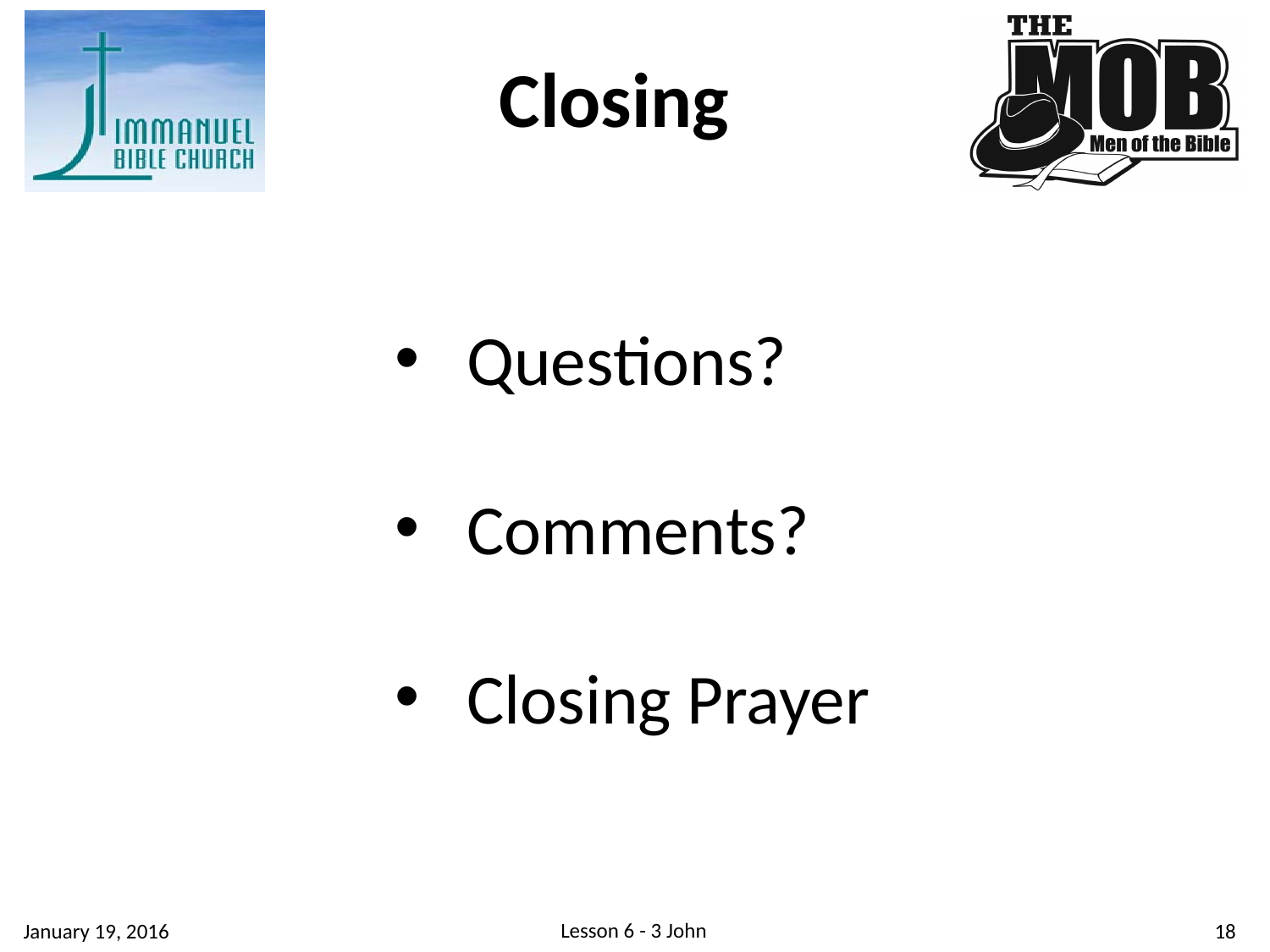

Closing
Questions?
Comments?
Closing Prayer
Lesson 6 - 3 John
18
January 19, 2016